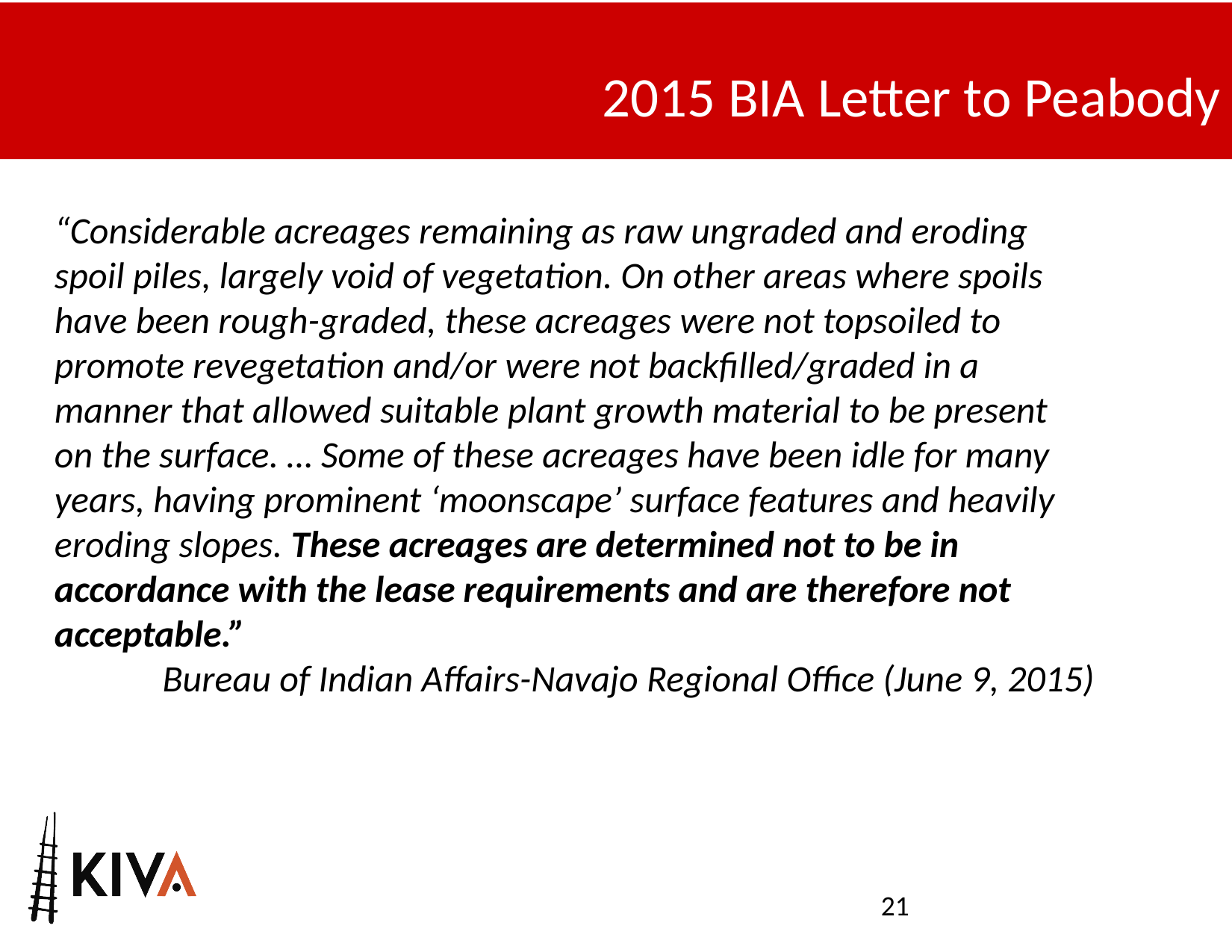

# 2015 BIA Letter to Peabody
“Considerable acreages remaining as raw ungraded and eroding spoil piles, largely void of vegetation. On other areas where spoils have been rough-graded, these acreages were not topsoiled to promote revegetation and/or were not backfilled/graded in a manner that allowed suitable plant growth material to be present on the surface. … Some of these acreages have been idle for many years, having prominent ‘moonscape’ surface features and heavily eroding slopes. These acreages are determined not to be in accordance with the lease requirements and are therefore not acceptable.”
Bureau of Indian Affairs-Navajo Regional Office (June 9, 2015)

21